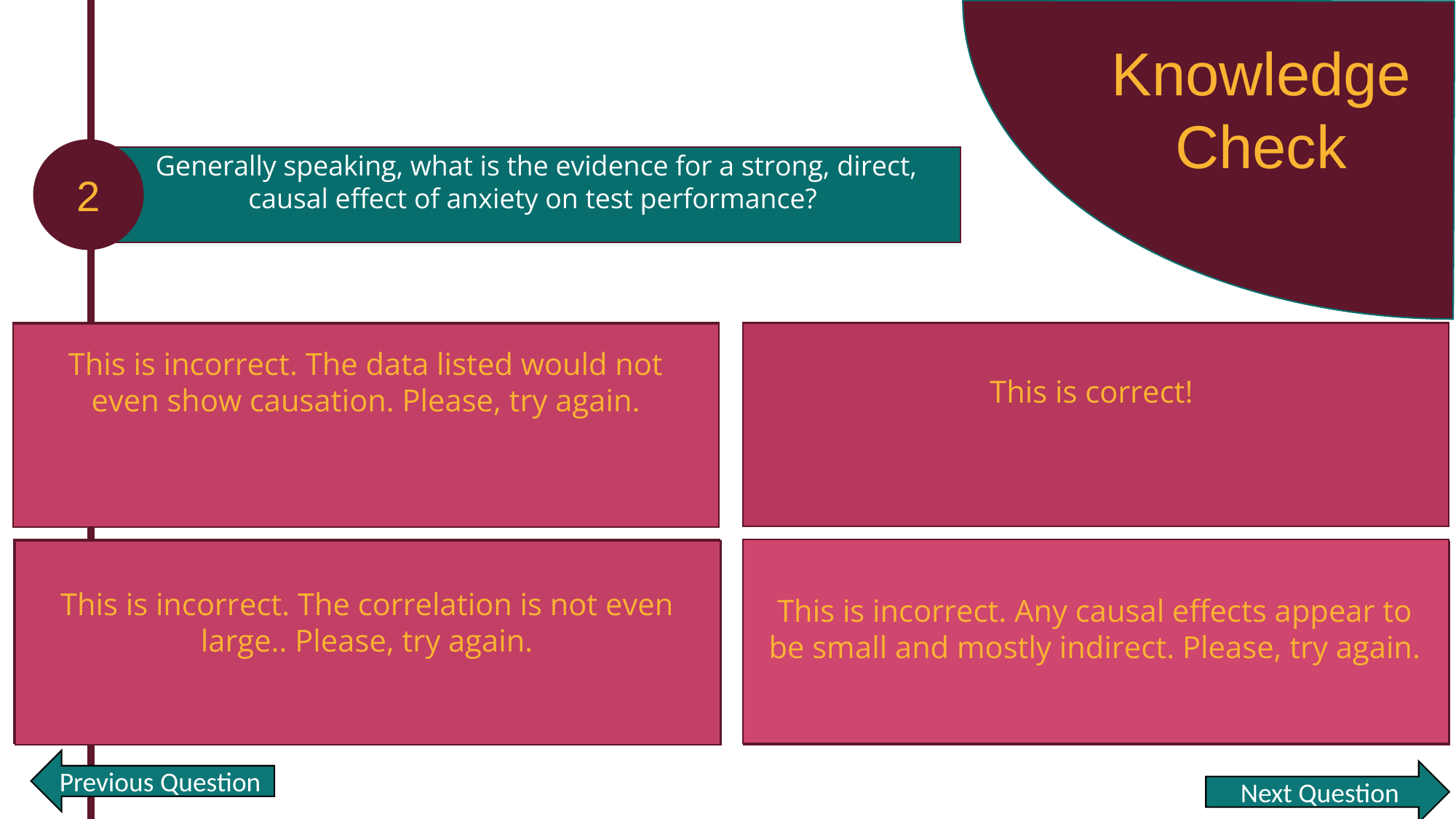

Knowledge Check
2
Generally speaking, what is the evidence for a strong, direct, causal effect of anxiety on test performance?

The evidence is strong; most examinees with high anxiety will perform poorly.

The evidence is quite weak; the correlation is modest and mostly not directly causal

This is correct!

This is incorrect. The data listed would not even show causation. Please, try again.

The evidence is quite weak; the correlation is large but the relationship is not causal.

This is incorrect. Any causal effects appear to be small and mostly indirect. Please, try again.

This is incorrect. The correlation is not even large.. Please, try again.

The evidence is strong, most examinees with high anxiety will do much worse than they would do in a state of low anxiety.
Previous Question
Next Question